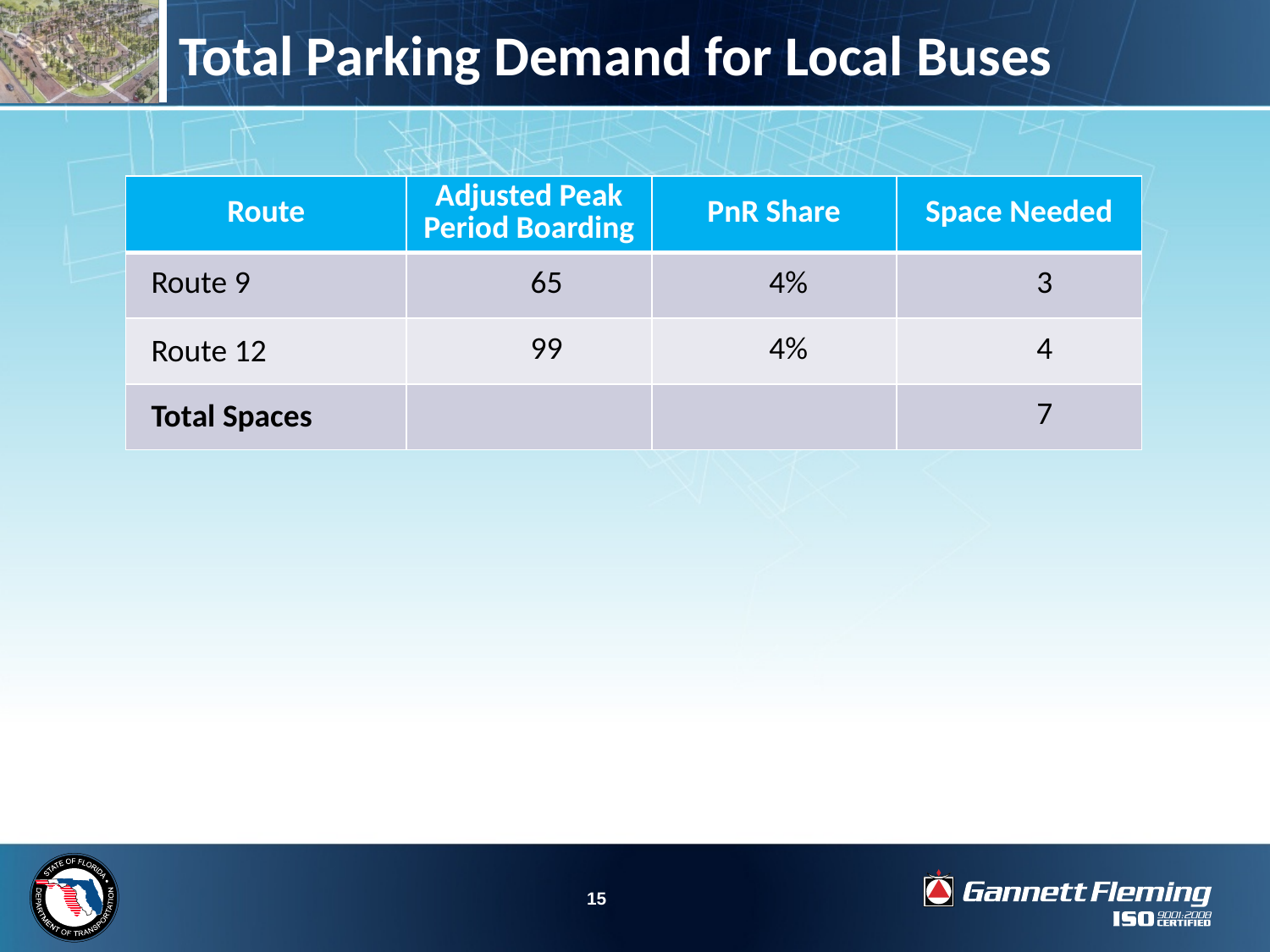

# Total Parking Demand for Local Buses
| Route | Adjusted Peak Period Boarding | PnR Share | Space Needed |
| --- | --- | --- | --- |
| Route 9 | 65 | 4% | 3 |
| Route 12 | 99 | 4% | 4 |
| Total Spaces |  |  | 7 |
15